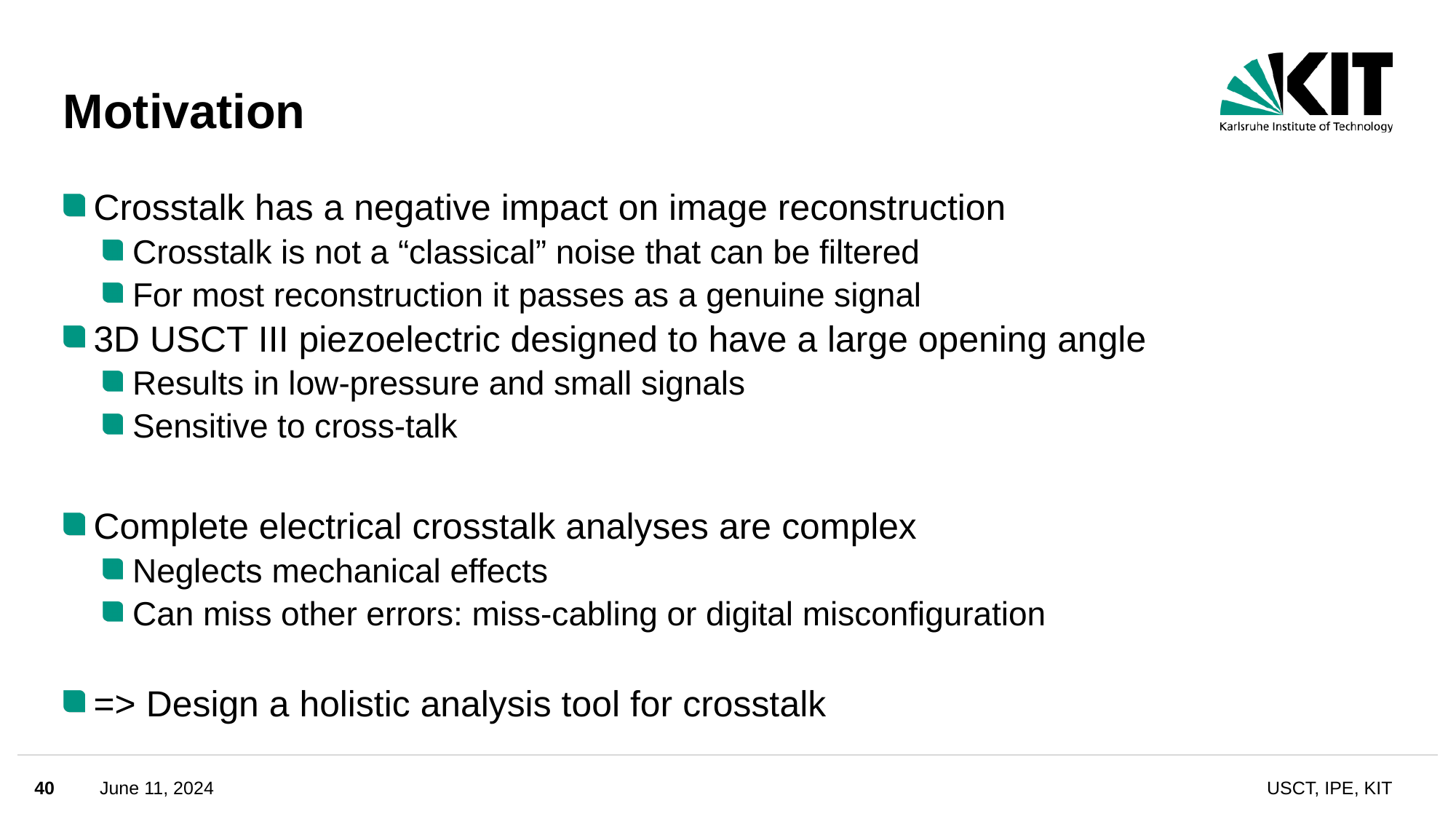

# Motivation
Crosstalk has a negative impact on image reconstruction
Crosstalk is not a “classical” noise that can be filtered
For most reconstruction it passes as a genuine signal
3D USCT III piezoelectric designed to have a large opening angle
Results in low-pressure and small signals
Sensitive to cross-talk

Complete electrical crosstalk analyses are complex
Neglects mechanical effects
Can miss other errors: miss-cabling or digital misconfiguration

=> Design a holistic analysis tool for crosstalk
40
June 11, 2024